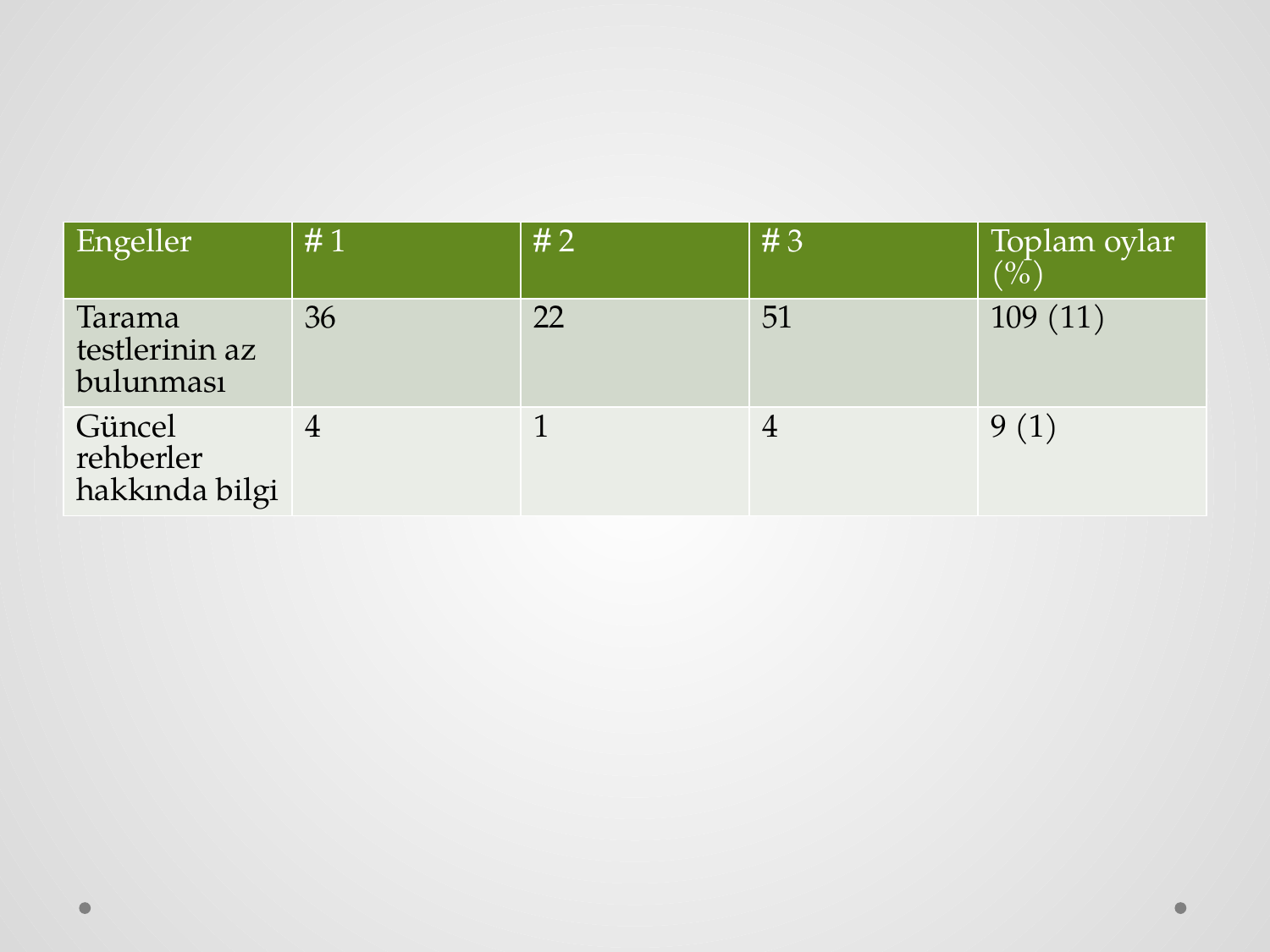

#
| Engeller | # 1 | # 2 | # 3 | Toplam oylar (%) |
| --- | --- | --- | --- | --- |
| Tarama testlerinin az bulunması | 36 | 22 | 51 | 109 (11) |
| Güncel rehberler hakkında bilgi | 4 | 1 | 4 | 9 (1) |